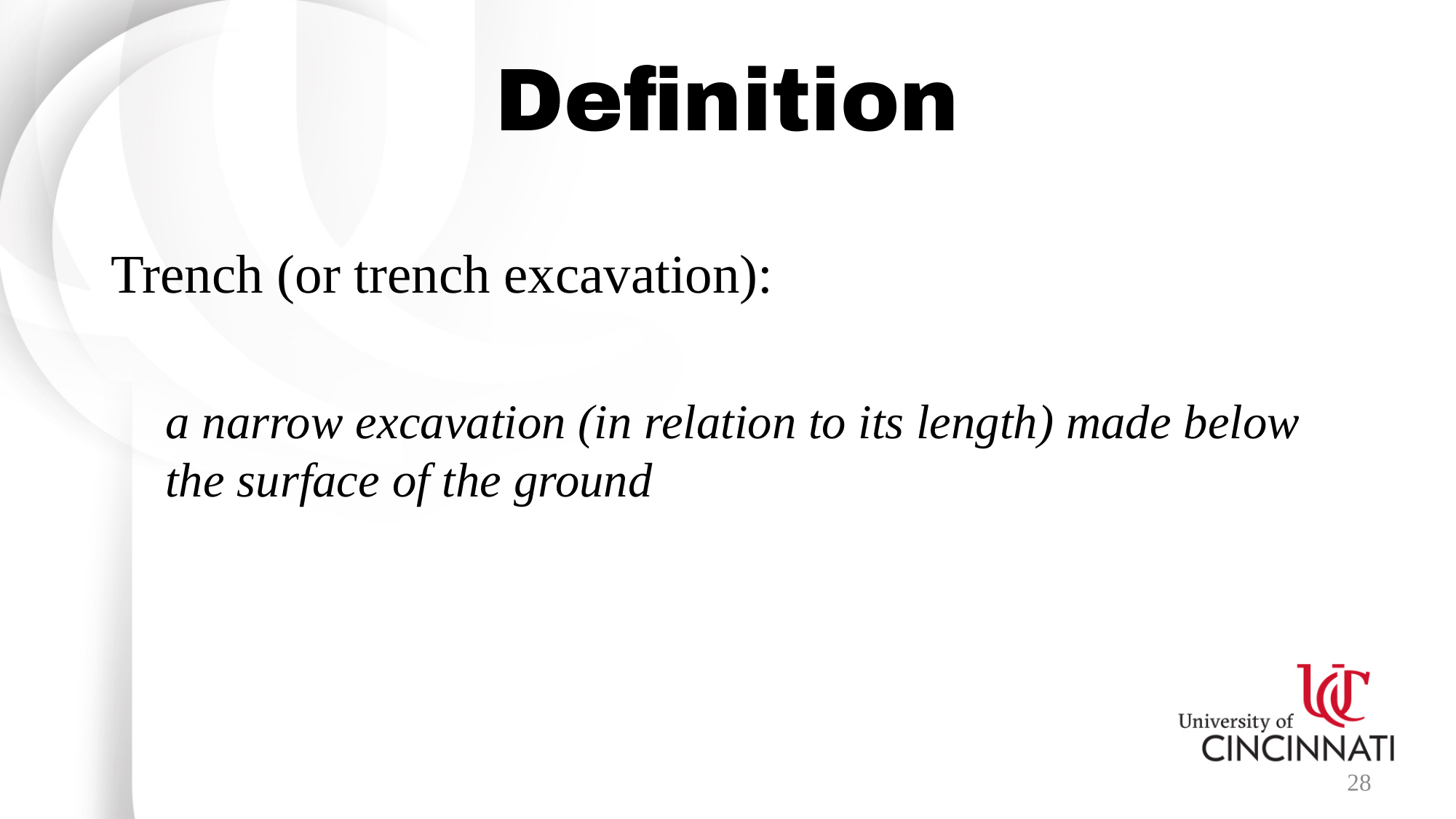

# Definition
Trench (or trench excavation):

a narrow excavation (in relation to its length) made below the surface of the ground
28